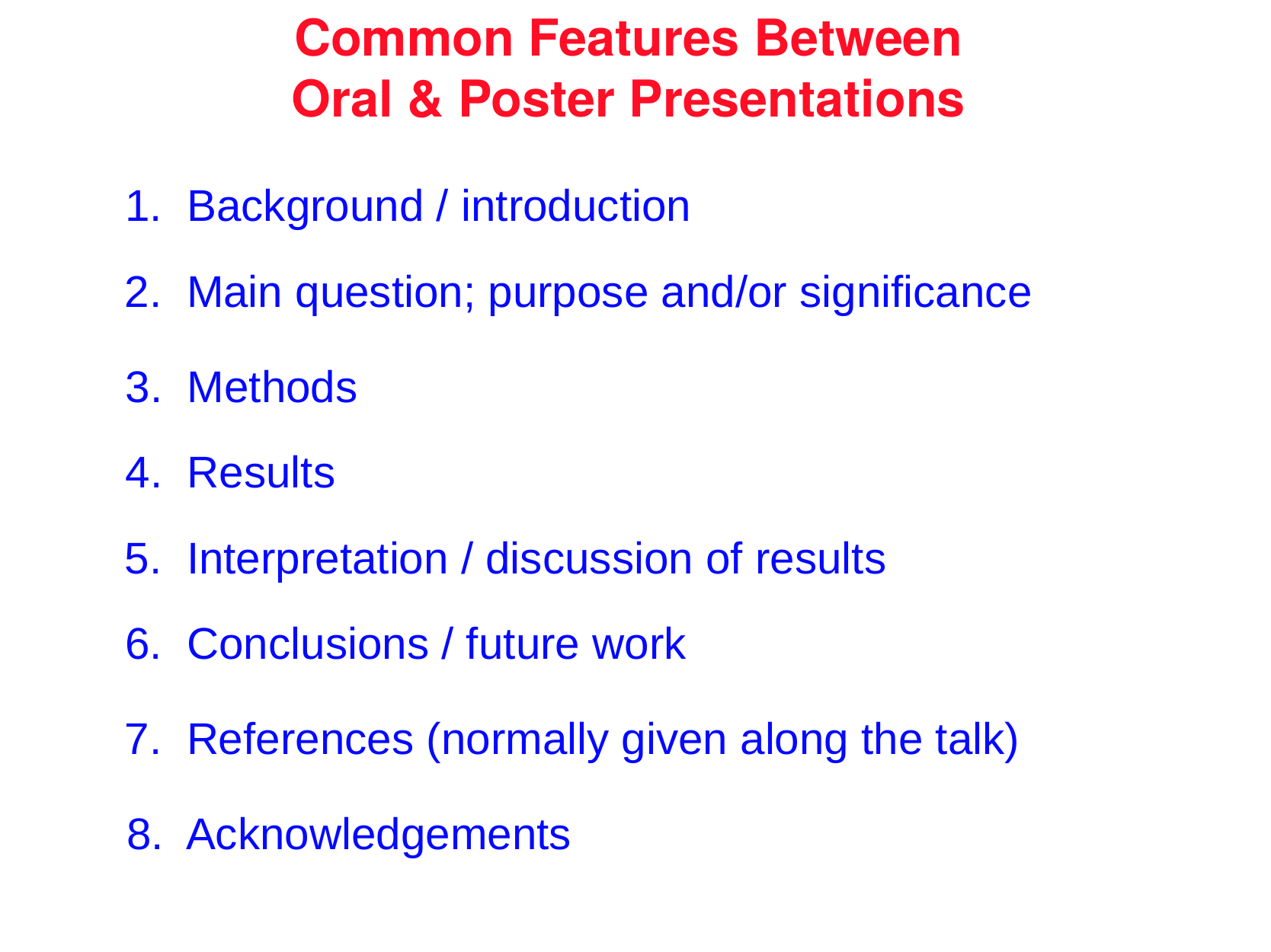

Common Features Between
Oral & Poster Presentations
1.  Background / introduction
2.  Main question; purpose and/or significance
3.  Methods
4.  Results
5.  Interpretation / discussion of results
6.  Conclusions / future work
7.  References (normally given along the talk)
8.  Acknowledgements